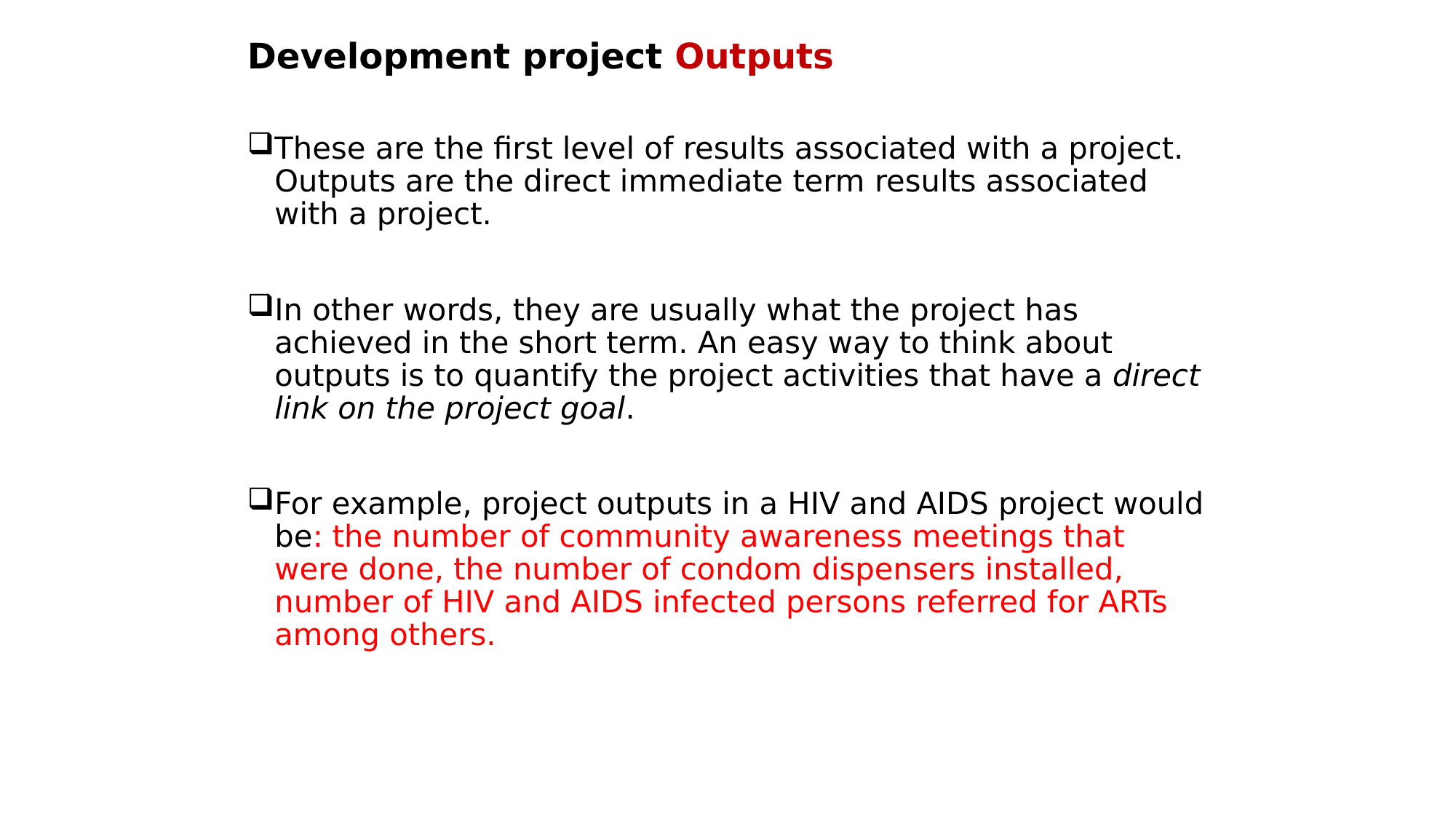

# Development project Outputs
These are the first level of results associated with a project. Outputs are the direct immediate term results associated with a project.

In other words, they are usually what the project has achieved in the short term. An easy way to think about outputs is to quantify the project activities that have a direct link on the project goal.

For example, project outputs in a HIV and AIDS project would be: the number of community awareness meetings that were done, the number of condom dispensers installed, number of HIV and AIDS infected persons referred for ARTs among others.